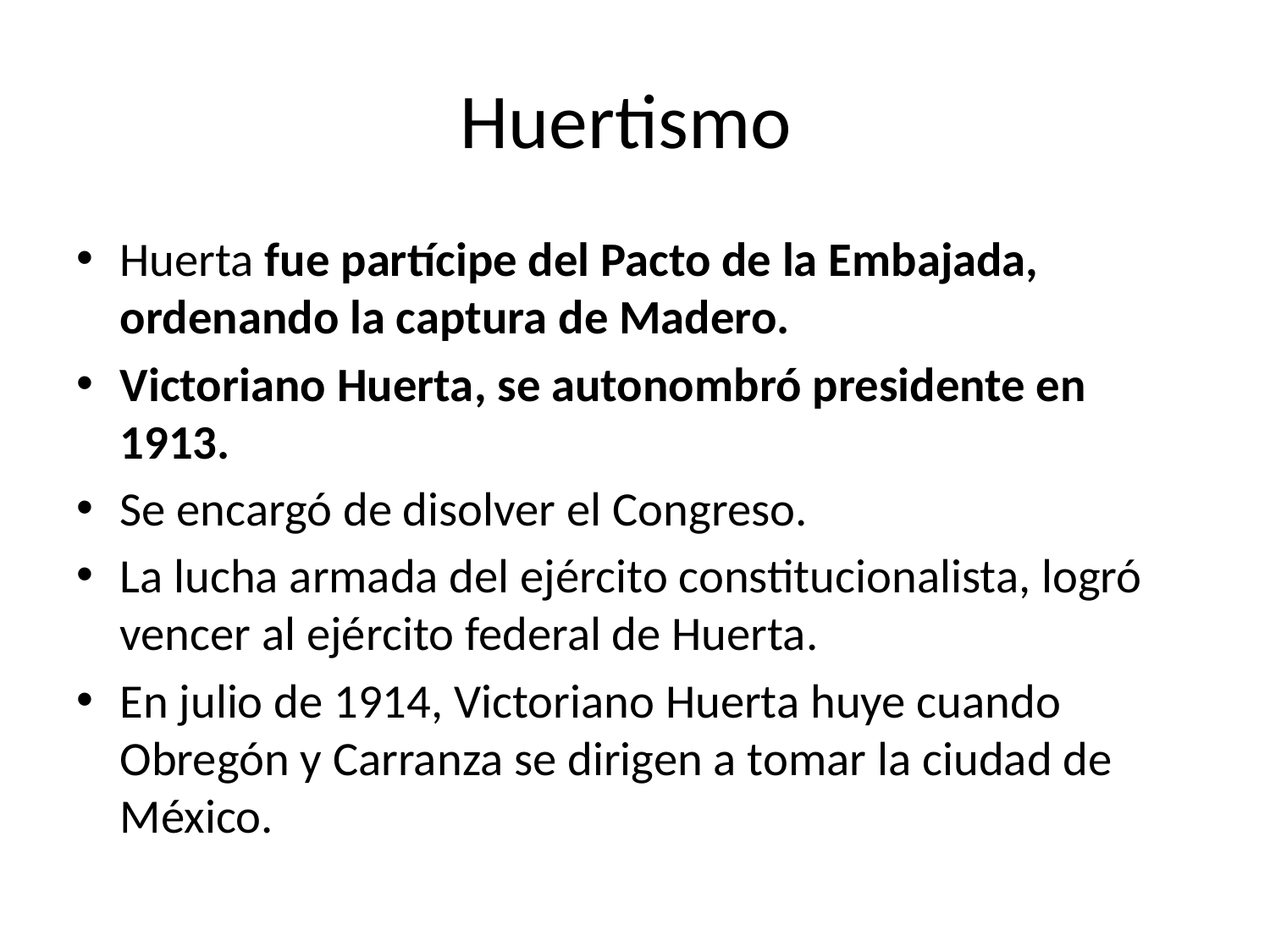

# Huertismo
Huerta fue partícipe del Pacto de la Embajada, ordenando la captura de Madero.
Victoriano Huerta, se autonombró presidente en 1913.
Se encargó de disolver el Congreso.
La lucha armada del ejército constitucionalista, logró vencer al ejército federal de Huerta.
En julio de 1914, Victoriano Huerta huye cuando Obregón y Carranza se dirigen a tomar la ciudad de México.